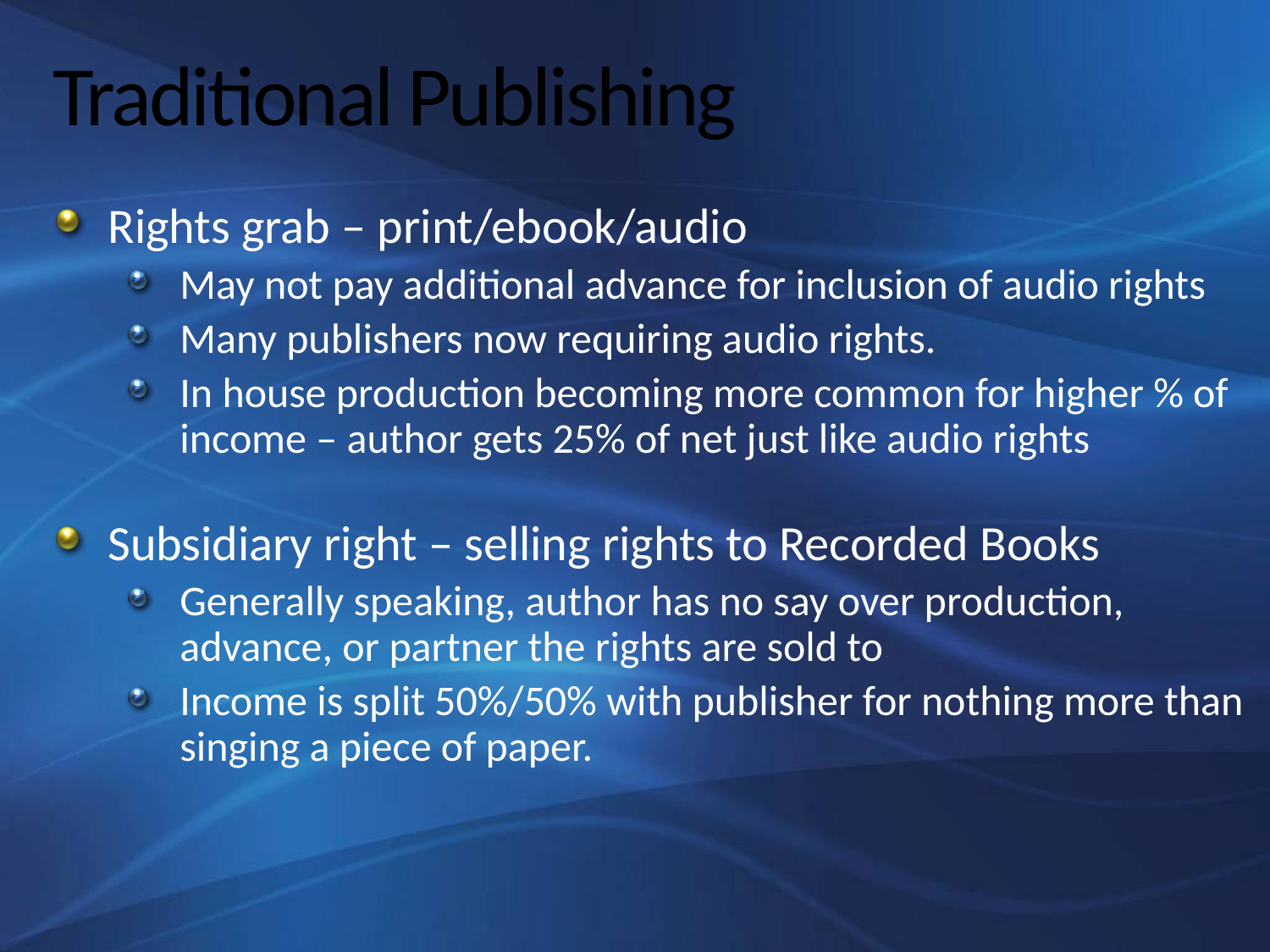

# Traditional Publishing
Rights grab – print/ebook/audio
May not pay additional advance for inclusion of audio rights
Many publishers now requiring audio rights.
In house production becoming more common for higher % of income – author gets 25% of net just like audio rights
Subsidiary right – selling rights to Recorded Books
Generally speaking, author has no say over production, advance, or partner the rights are sold to
Income is split 50%/50% with publisher for nothing more than singing a piece of paper.